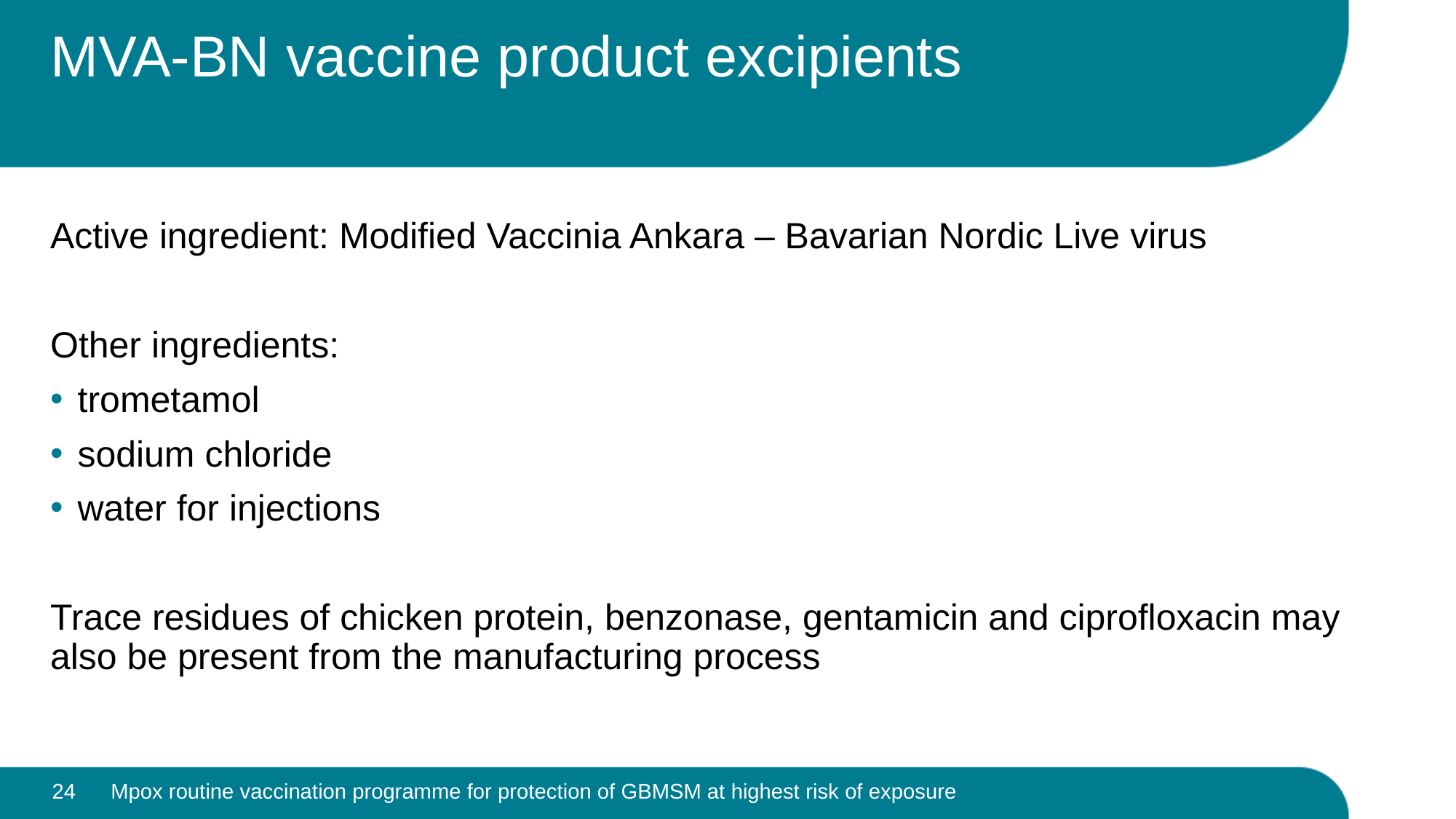

# MVA-BN vaccine product excipients
Active ingredient: Modified Vaccinia Ankara – Bavarian Nordic Live virus

Other ingredients:
trometamol
sodium chloride
water for injections

Trace residues of chicken protein, benzonase, gentamicin and ciprofloxacin may also be present from the manufacturing process
24
Mpox routine vaccination programme for protection of GBMSM at highest risk of exposure